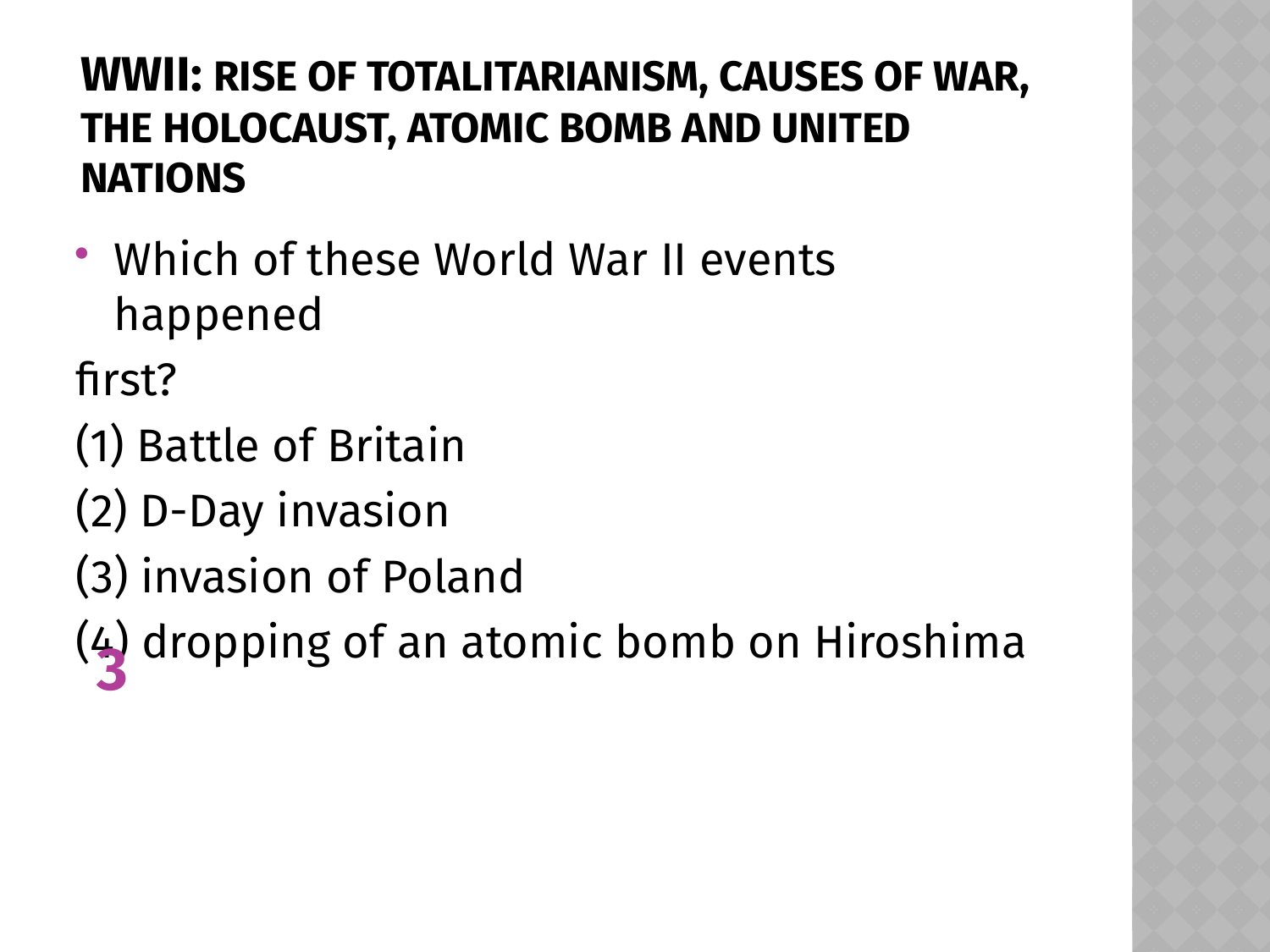

# WWII: Rise of Totalitarianism, Causes of War, The Holocaust, Atomic Bomb and United Nations
Which of these World War II events happened
first?
(1) Battle of Britain
(2) D-Day invasion
(3) invasion of Poland
(4) dropping of an atomic bomb on Hiroshima
3